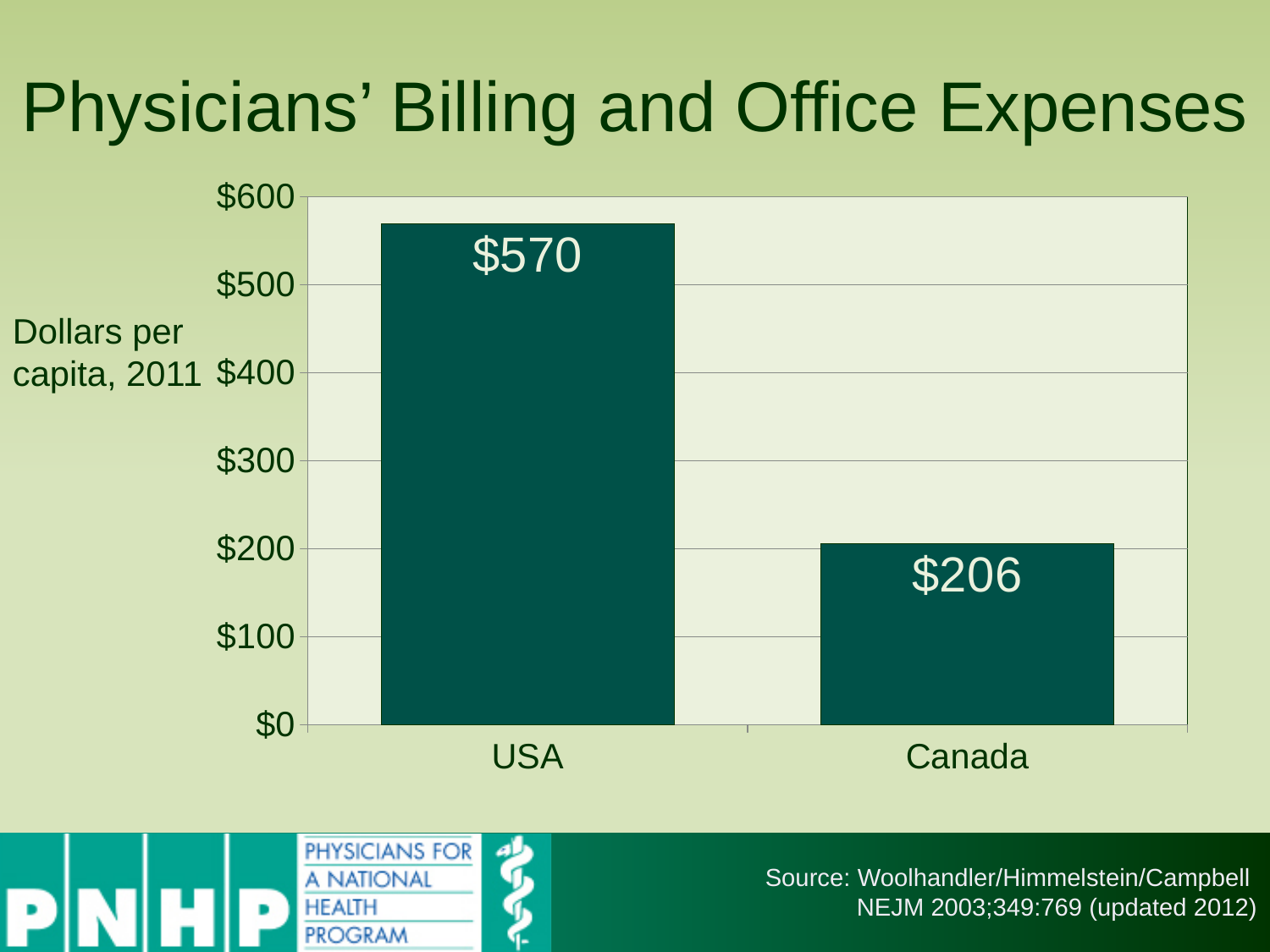

# Physicians’ Billing and Office Expenses

### Chart

| Category | Column1 |
|---|---|
| USA | 570.0 |
| Canada | 206.0 |
Dollars per capita, 2011
Source: Woolhandler/Himmelstein/Campbell
NEJM 2003;349:769 (updated 2012)